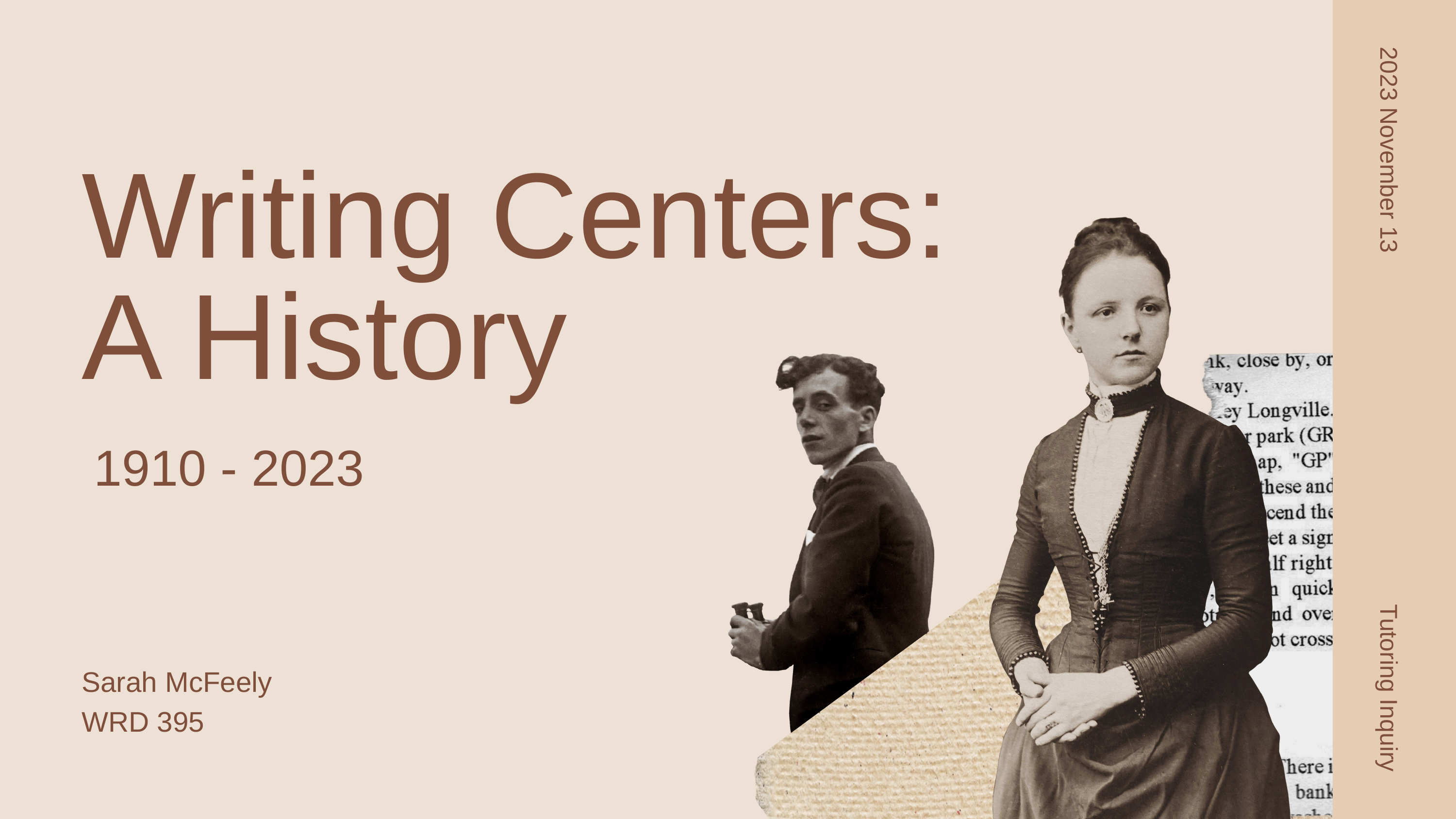

2023 November 13
Writing Centers:
A History

1910 - 2023

Sarah McFeely
WRD 395
Tutoring Inquiry